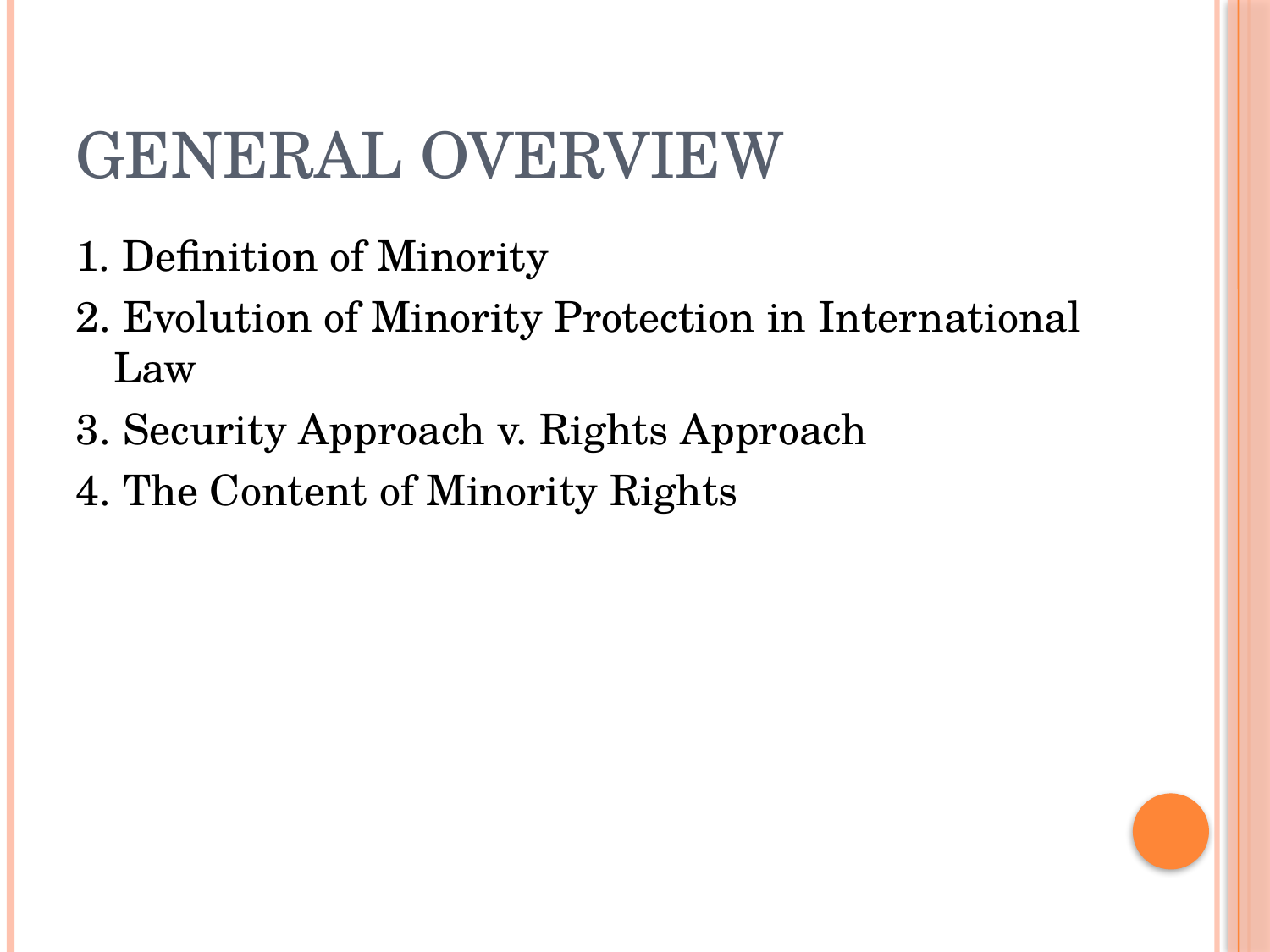

# General Overview
1. Definition of Minority
2. Evolution of Minority Protection in International Law
3. Security Approach v. Rights Approach
4. The Content of Minority Rights